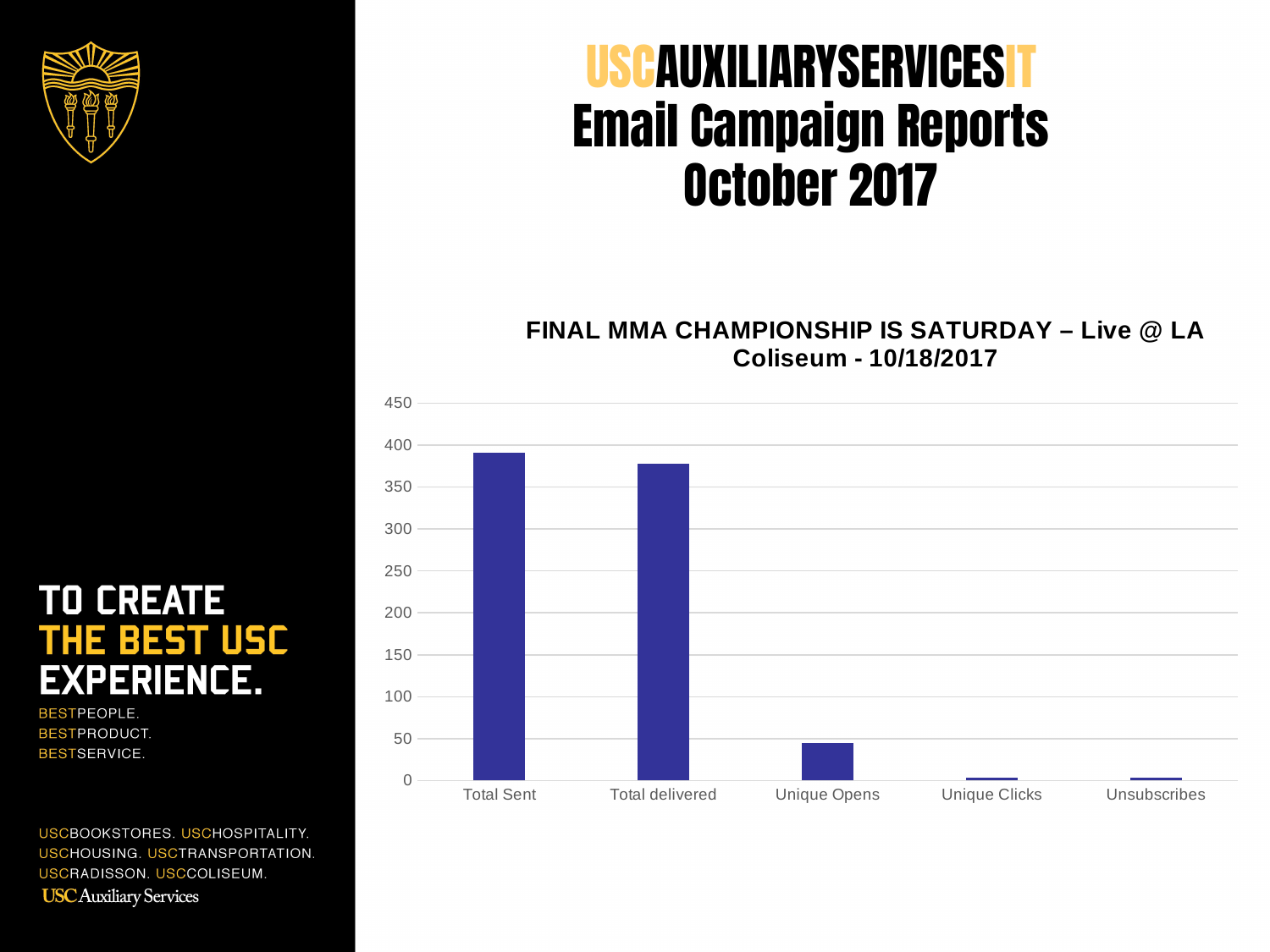

USCAUXILIARYSERVICESIT
Email Campaign Reports
October 2017

### Chart:

| Category | COL List |
|---|---|
| Total Sent | 391.0 |
| Total delivered | 378.0 |
| Unique Opens | 45.0 |
| Unique Clicks | 3.0 |
| Unsubscribes | 3.0 |